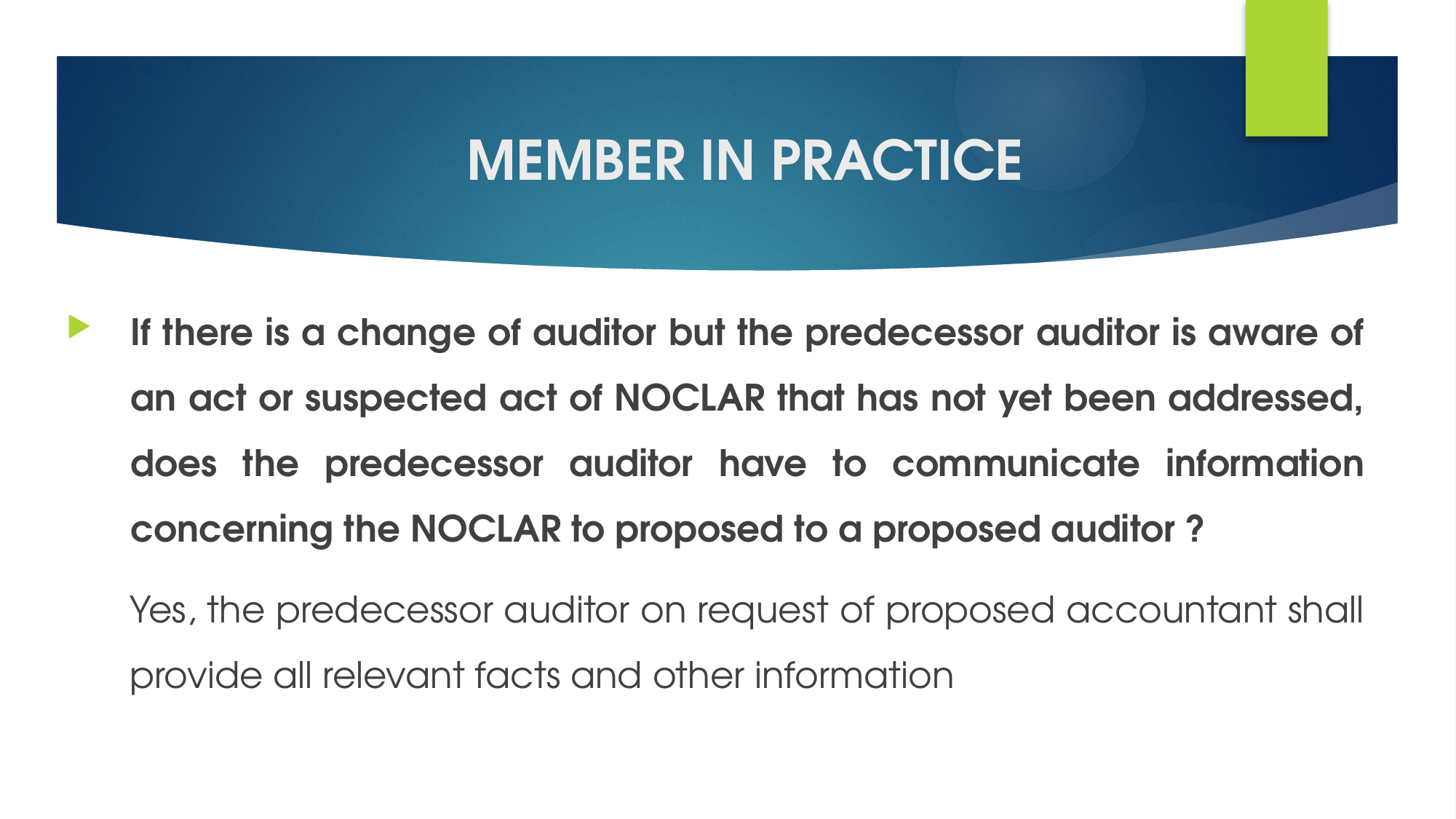

# MEMBER IN PRACTICE
If there is a change of auditor but the predecessor auditor is aware of an act or suspected act of NOCLAR that has not yet been addressed, does the predecessor auditor have to communicate information concerning the NOCLAR to proposed to a proposed auditor ?
Yes, the predecessor auditor on request of proposed accountant shall provide all relevant facts and other information